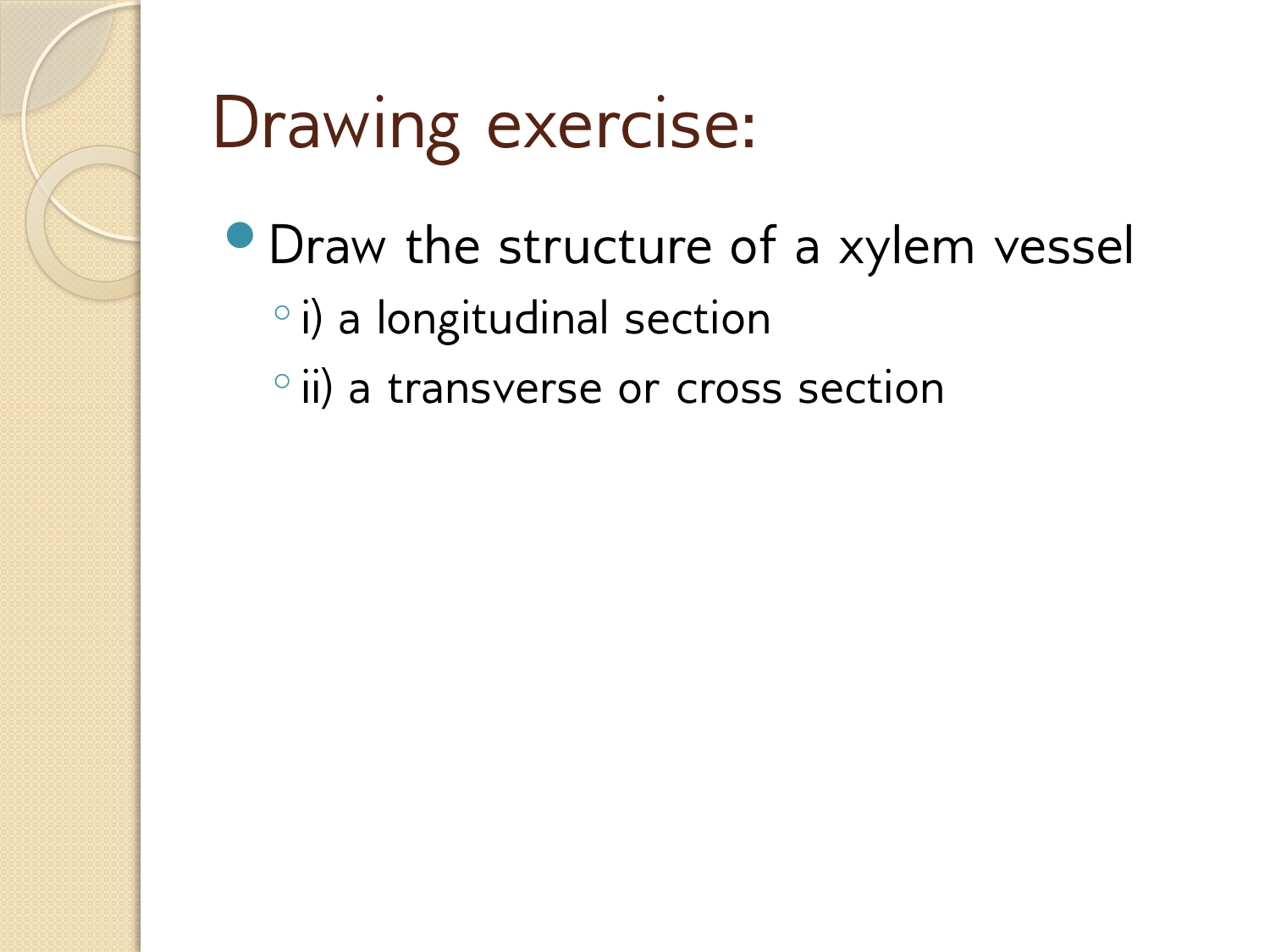

# Drawing exercise:
Draw the structure of a xylem vessel
i) a longitudinal section
ii) a transverse or cross section